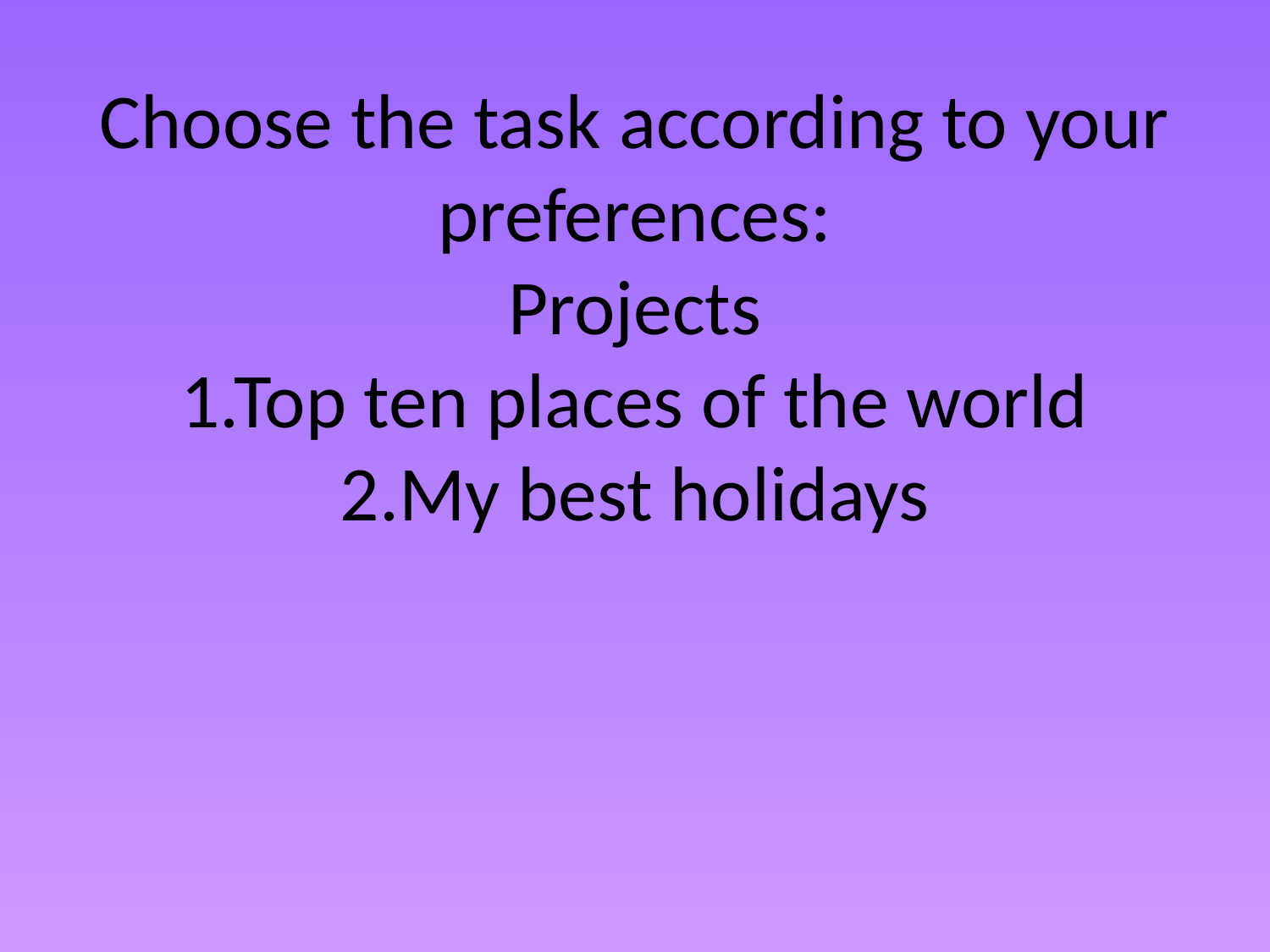

# Choose the task according to your preferences: Projects 1.Top ten places of the world 2.My best holidays